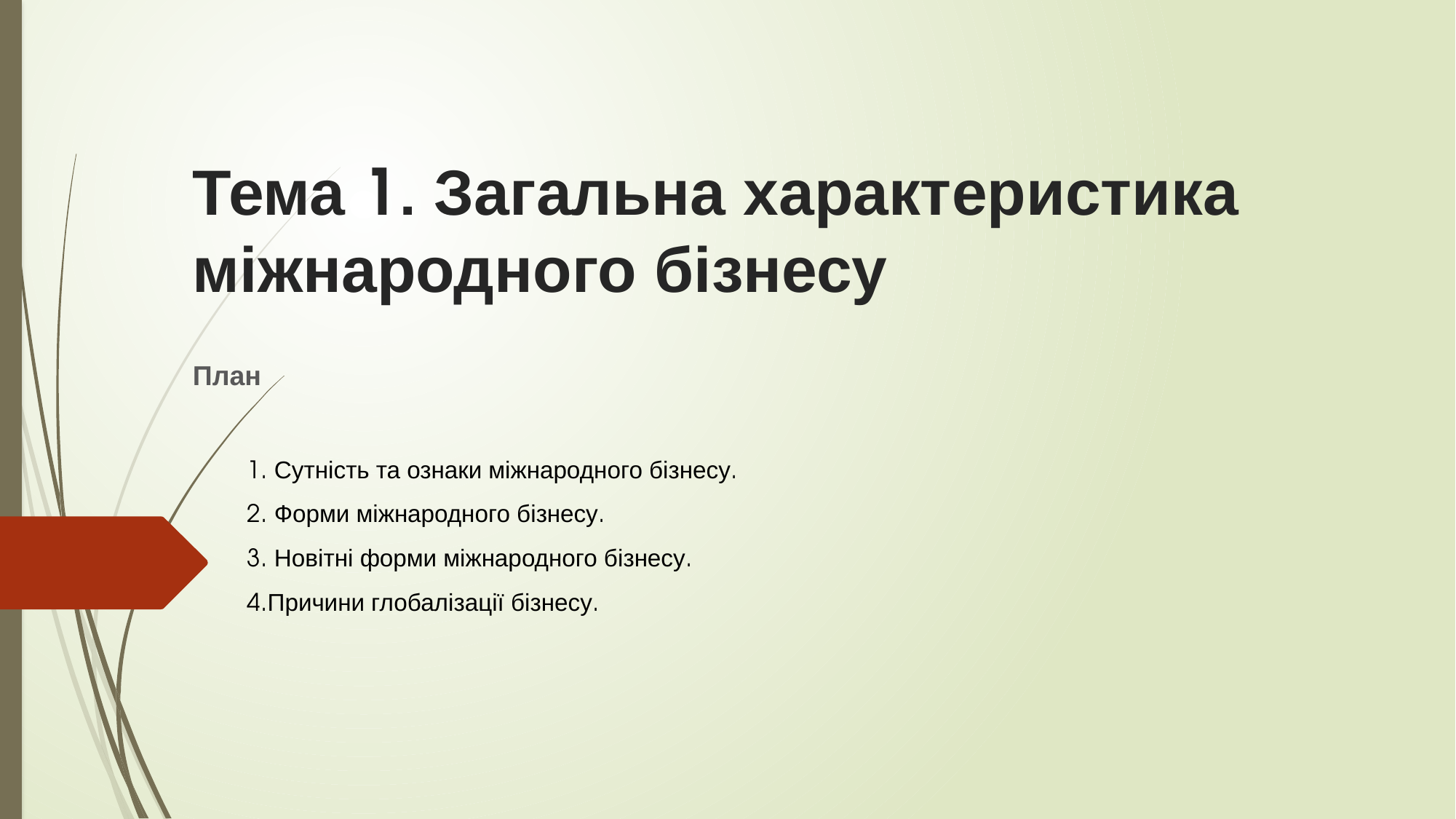

# Тема 1. Загальна характеристика міжнародного бізнесу
План

1. Сутність та ознаки міжнародного бізнесу.
2. Форми міжнародного бізнесу.
3. Новітні форми міжнародного бізнесу.
4.Причини глобалізації бізнесу.